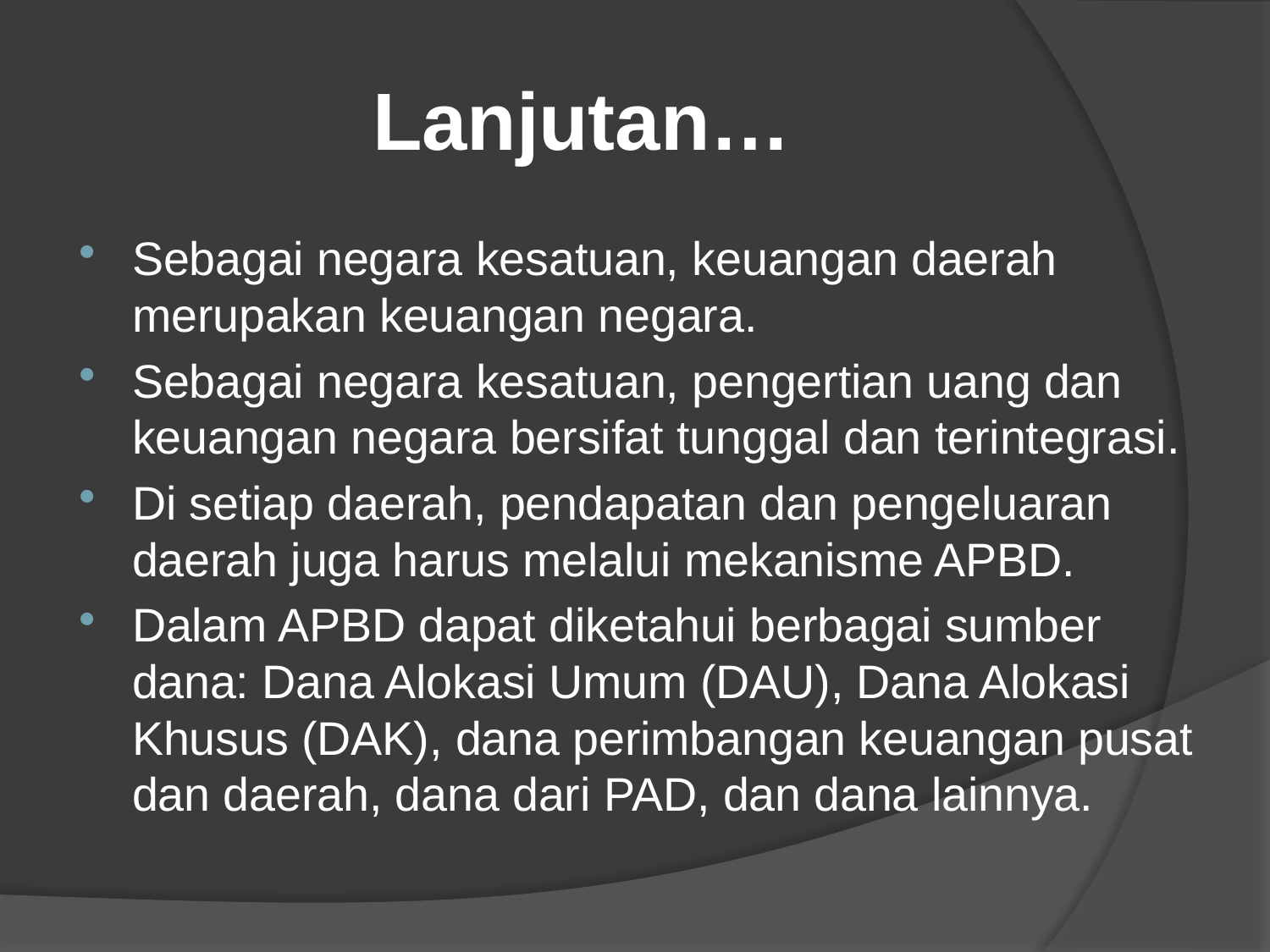

# Lanjutan…
Sebagai negara kesatuan, keuangan daerah merupakan keuangan negara.
Sebagai negara kesatuan, pengertian uang dan keuangan negara bersifat tunggal dan terintegrasi.
Di setiap daerah, pendapatan dan pengeluaran daerah juga harus melalui mekanisme APBD.
Dalam APBD dapat diketahui berbagai sumber dana: Dana Alokasi Umum (DAU), Dana Alokasi Khusus (DAK), dana perimbangan keuangan pusat dan daerah, dana dari PAD, dan dana lainnya.